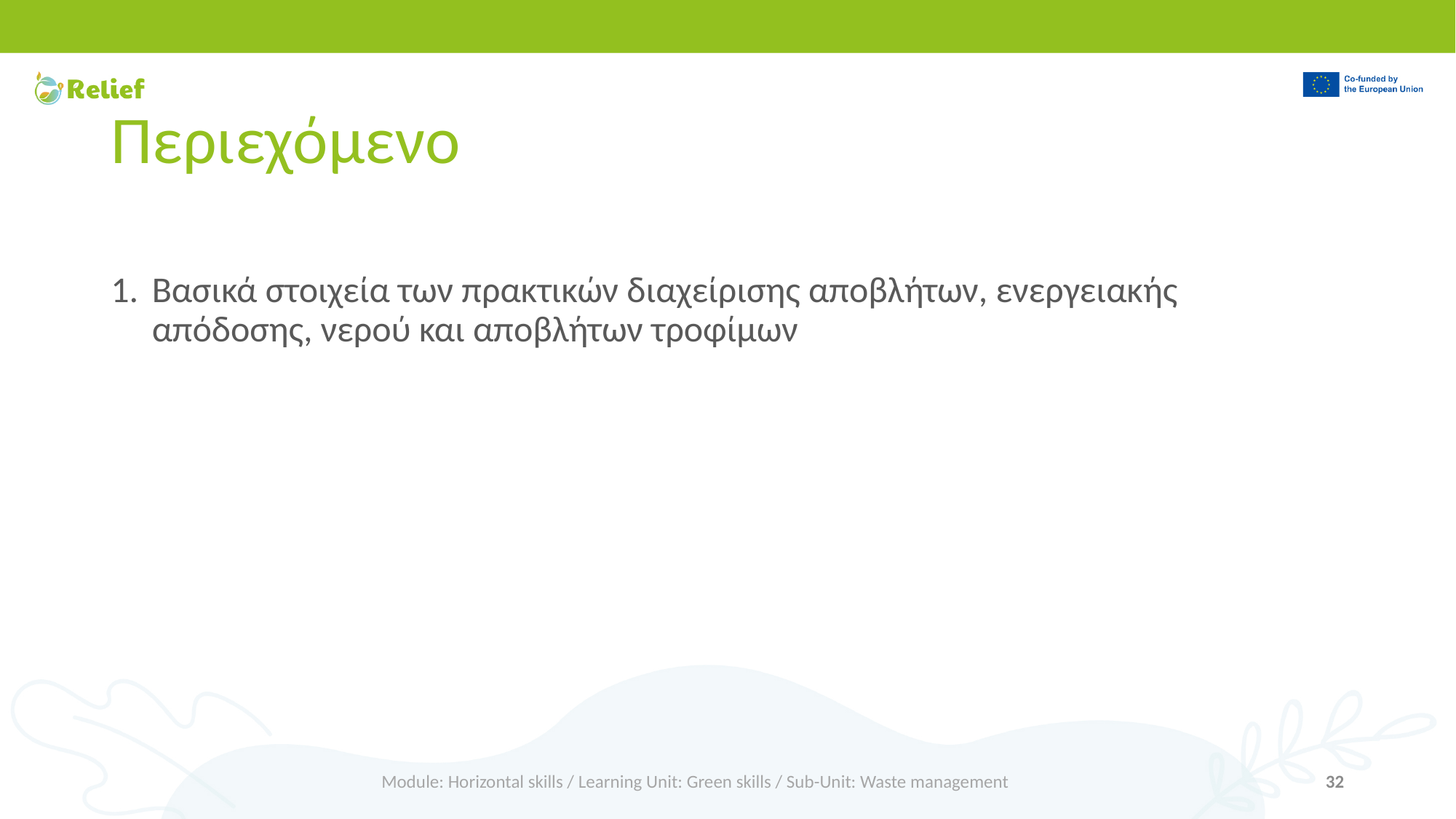

# Περιεχόμενο
Βασικά στοιχεία των πρακτικών διαχείρισης αποβλήτων, ενεργειακής απόδοσης, νερού και αποβλήτων τροφίμων
Module: Horizontal skills / Learning Unit: Green skills / Sub-Unit: Waste management
32